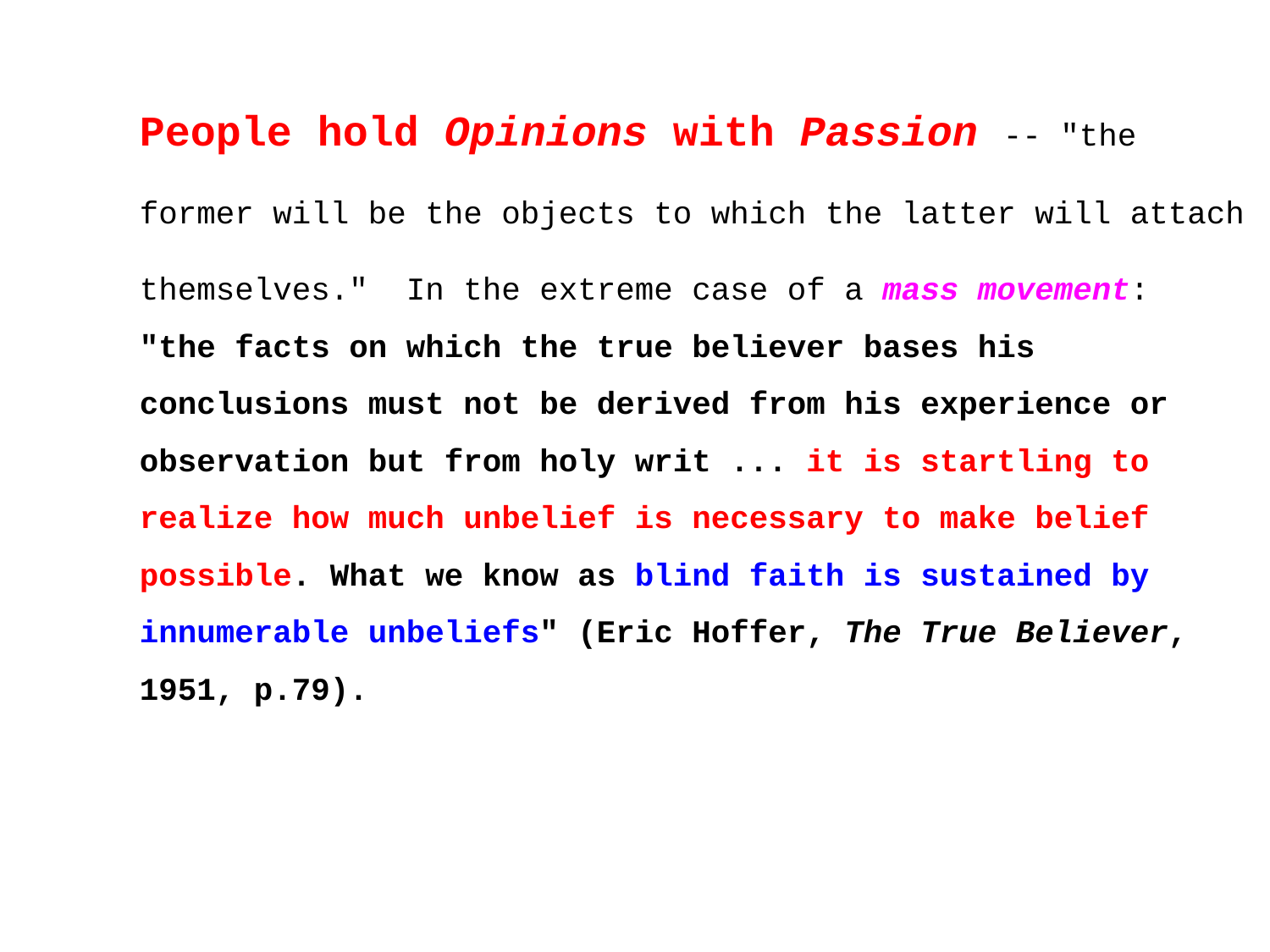

People hold Opinions with Passion -- "the former will be the objects to which the latter will attach themselves."  In the extreme case of a mass movement:
"the facts on which the true believer bases his
conclusions must not be derived from his experience or
observation but from holy writ ... it is startling to realize how much unbelief is necessary to make belief possible. What we know as blind faith is sustained by innumerable unbeliefs" (Eric Hoffer, The True Believer, 1951, p.79).